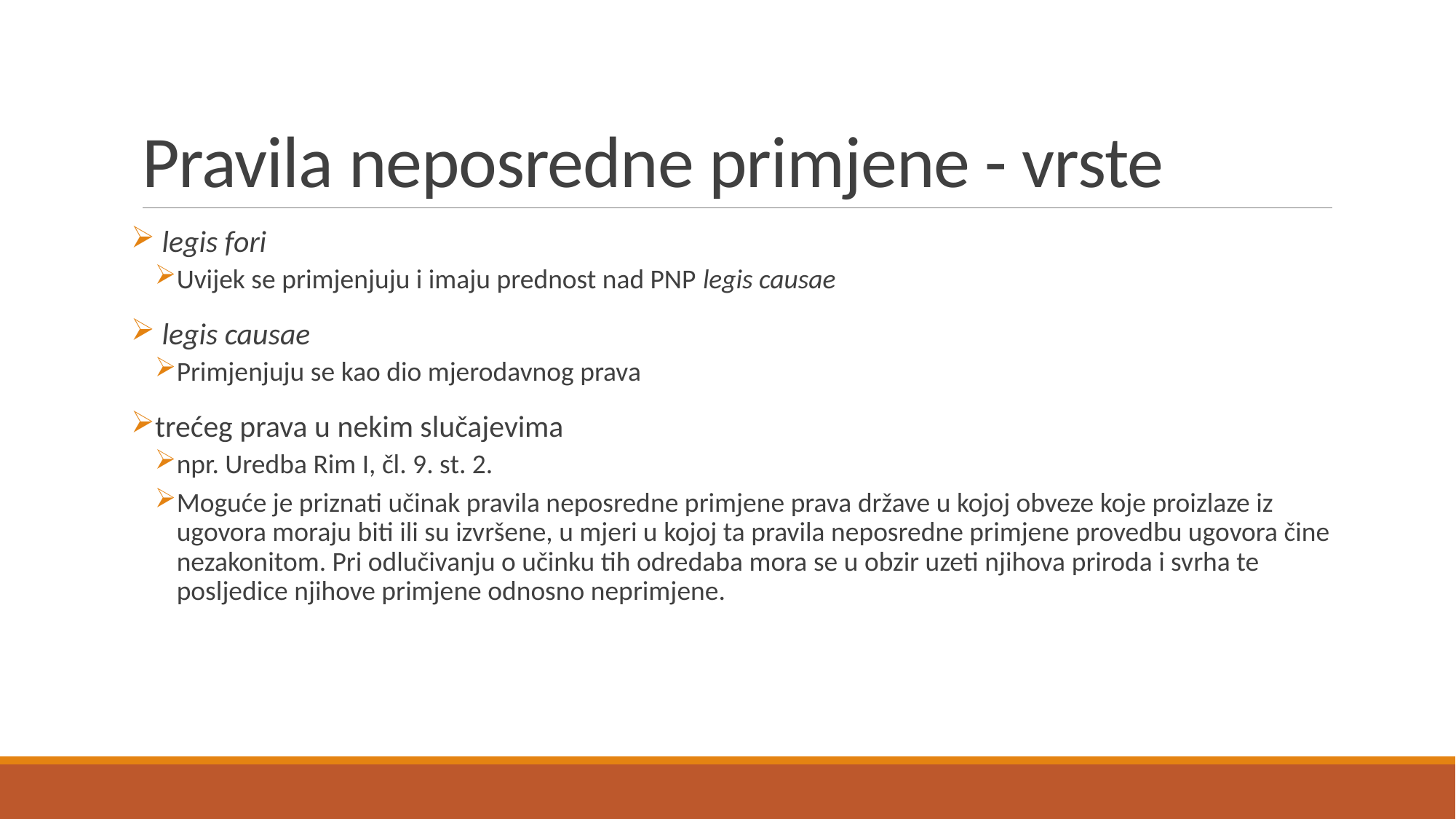

# Pravila neposredne primjene - vrste
 legis fori
Uvijek se primjenjuju i imaju prednost nad PNP legis causae
 legis causae
Primjenjuju se kao dio mjerodavnog prava
trećeg prava u nekim slučajevima
npr. Uredba Rim I, čl. 9. st. 2.
Moguće je priznati učinak pravila neposredne primjene prava države u kojoj obveze koje proizlaze iz ugovora moraju biti ili su izvršene, u mjeri u kojoj ta pravila neposredne primjene provedbu ugovora čine nezakonitom. Pri odlučivanju o učinku tih odredaba mora se u obzir uzeti njihova priroda i svrha te posljedice njihove primjene odnosno neprimjene.